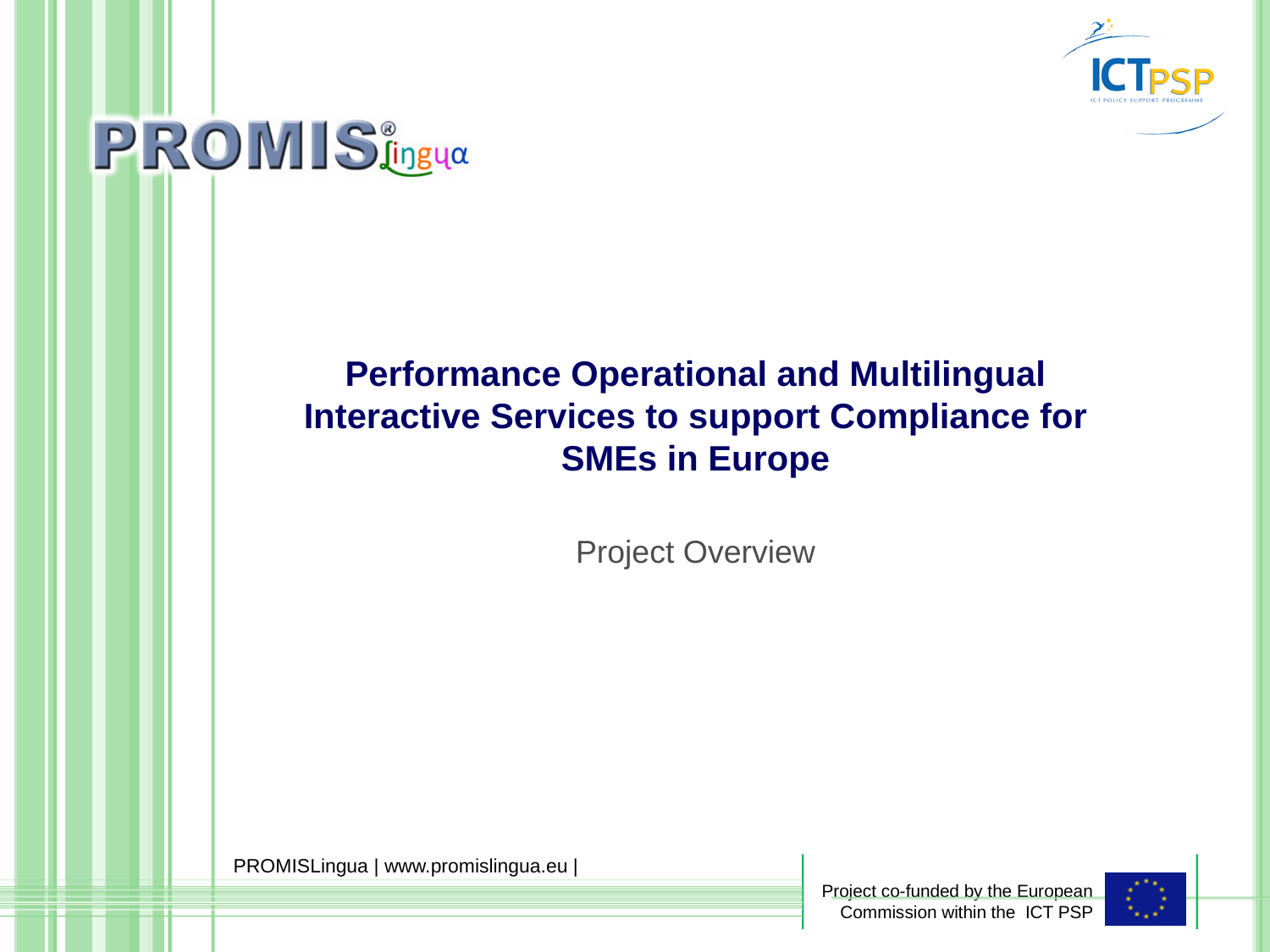

Performance Operational and Multilingual Interactive Services to support Compliance for SMEs in Europe
Project Overview
PROMISLingua | www.promislingua.eu |